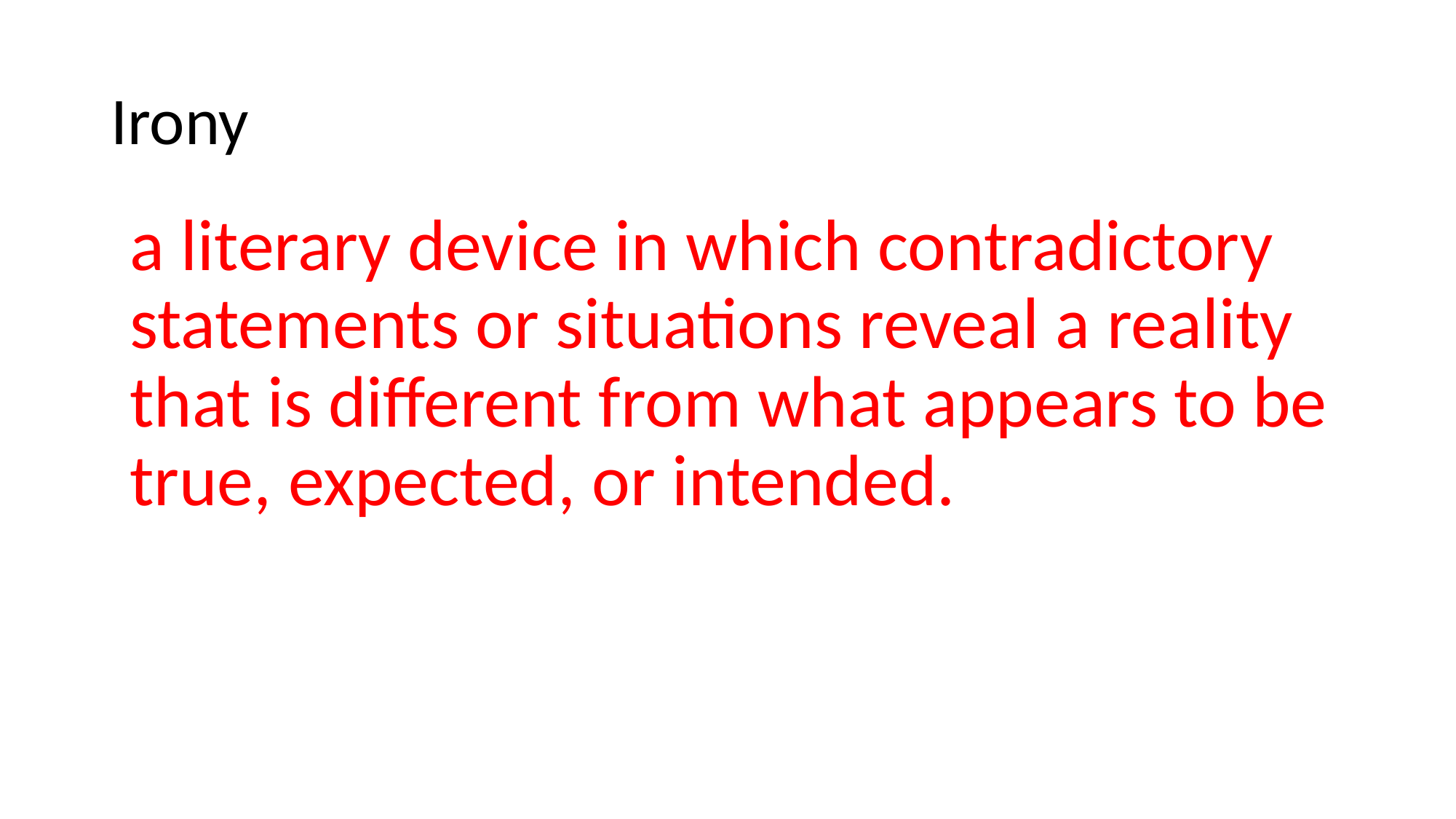

# Irony
a literary device in which contradictory statements or situations reveal a reality that is different from what appears to be true, expected, or intended.